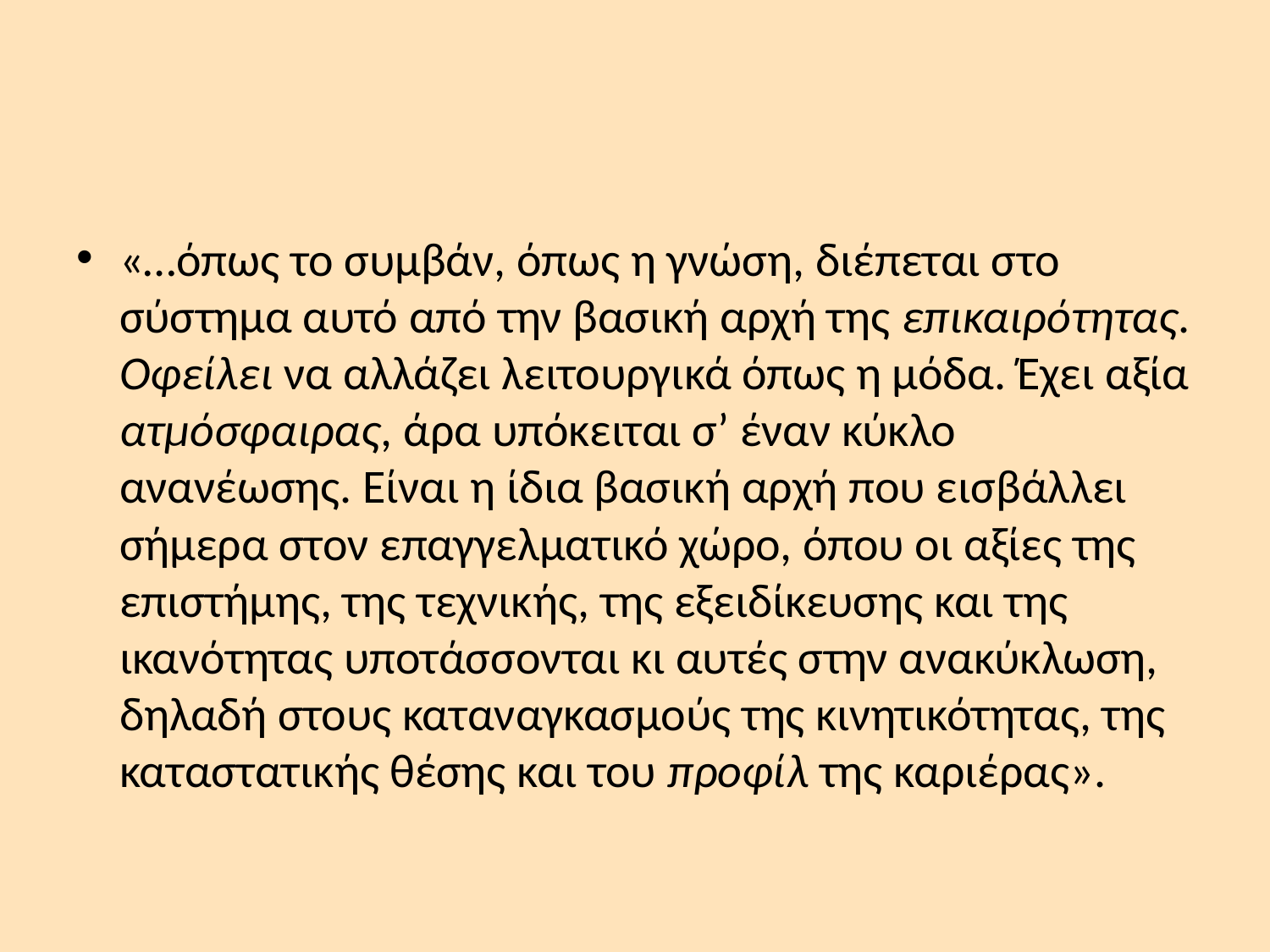

«…όπως το συμβάν, όπως η γνώση, διέπεται στο σύστημα αυτό από την βασική αρχή της επικαιρότητας. Οφείλει να αλλάζει λειτουργικά όπως η μόδα. Έχει αξία ατμόσφαιρας, άρα υπόκειται σ’ έναν κύκλο ανανέωσης. Είναι η ίδια βασική αρχή που εισβάλλει σήμερα στον επαγγελματικό χώρο, όπου οι αξίες της επιστήμης, της τεχνικής, της εξειδίκευσης και της ικανότητας υποτάσσονται κι αυτές στην ανακύκλωση, δηλαδή στους καταναγκασμούς της κινητικότητας, της καταστατικής θέσης και του προφίλ της καριέρας».